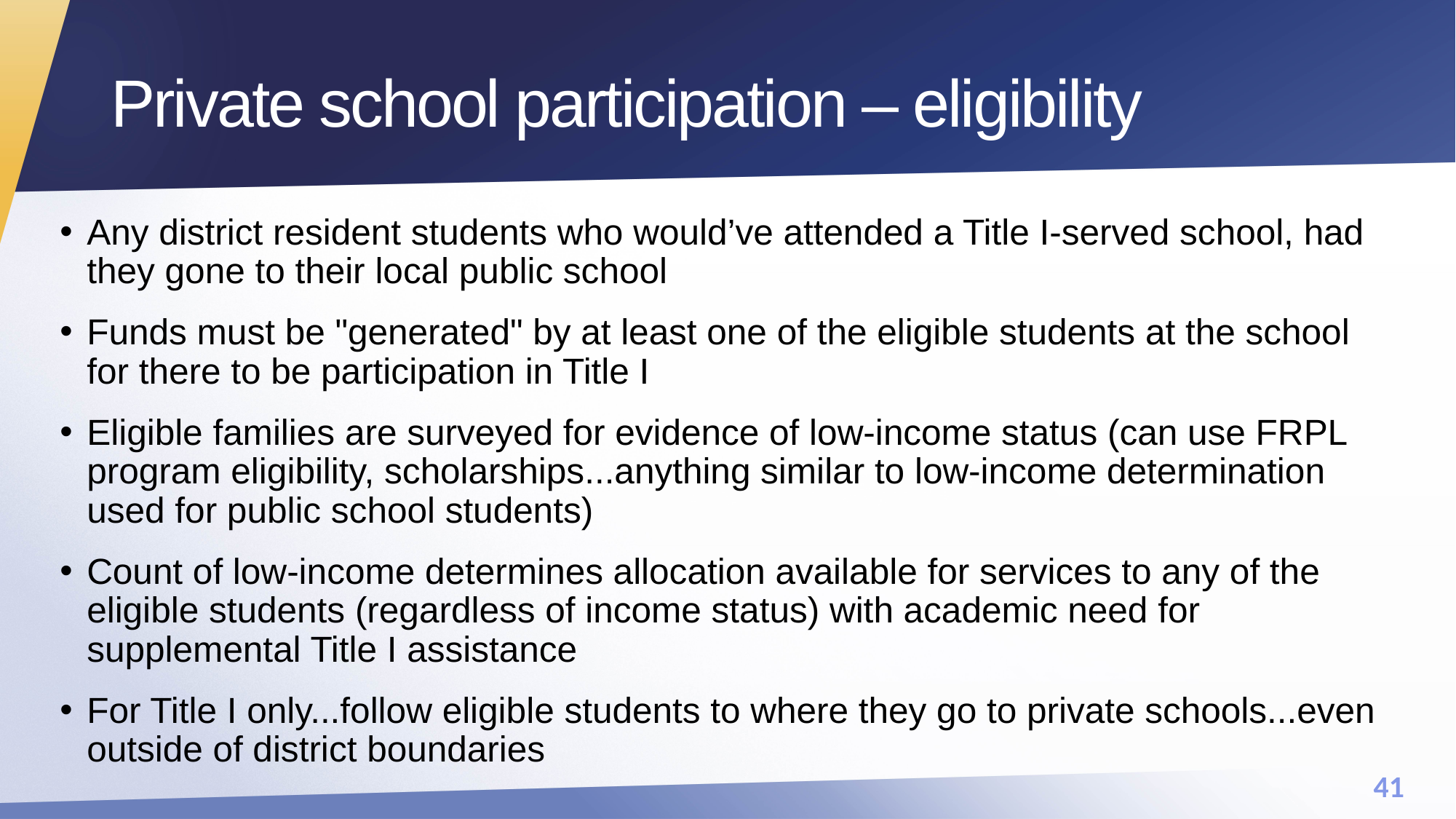

# Private school participation – eligibility
Any district resident students who would’ve attended a Title I-served school, had they gone to their local public school
Funds must be "generated" by at least one of the eligible students at the school for there to be participation in Title I
Eligible families are surveyed for evidence of low-income status (can use FRPL program eligibility, scholarships...anything similar to low-income determination used for public school students)
Count of low-income determines allocation available for services to any of the eligible students (regardless of income status) with academic need for supplemental Title I assistance
For Title I only...follow eligible students to where they go to private schools...even outside of district boundaries